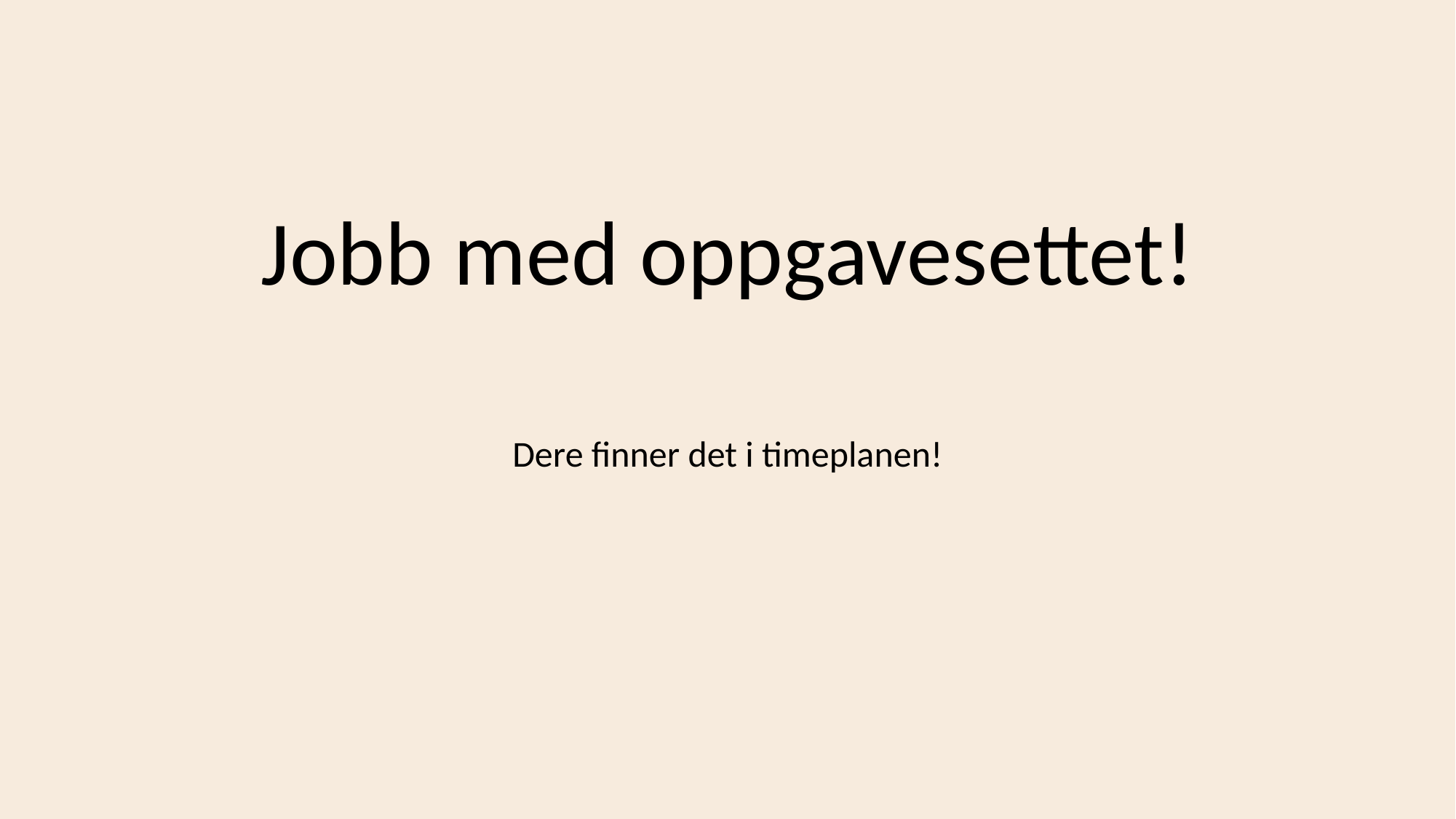

# Jobb med oppgavesettet!
Dere finner det i timeplanen!